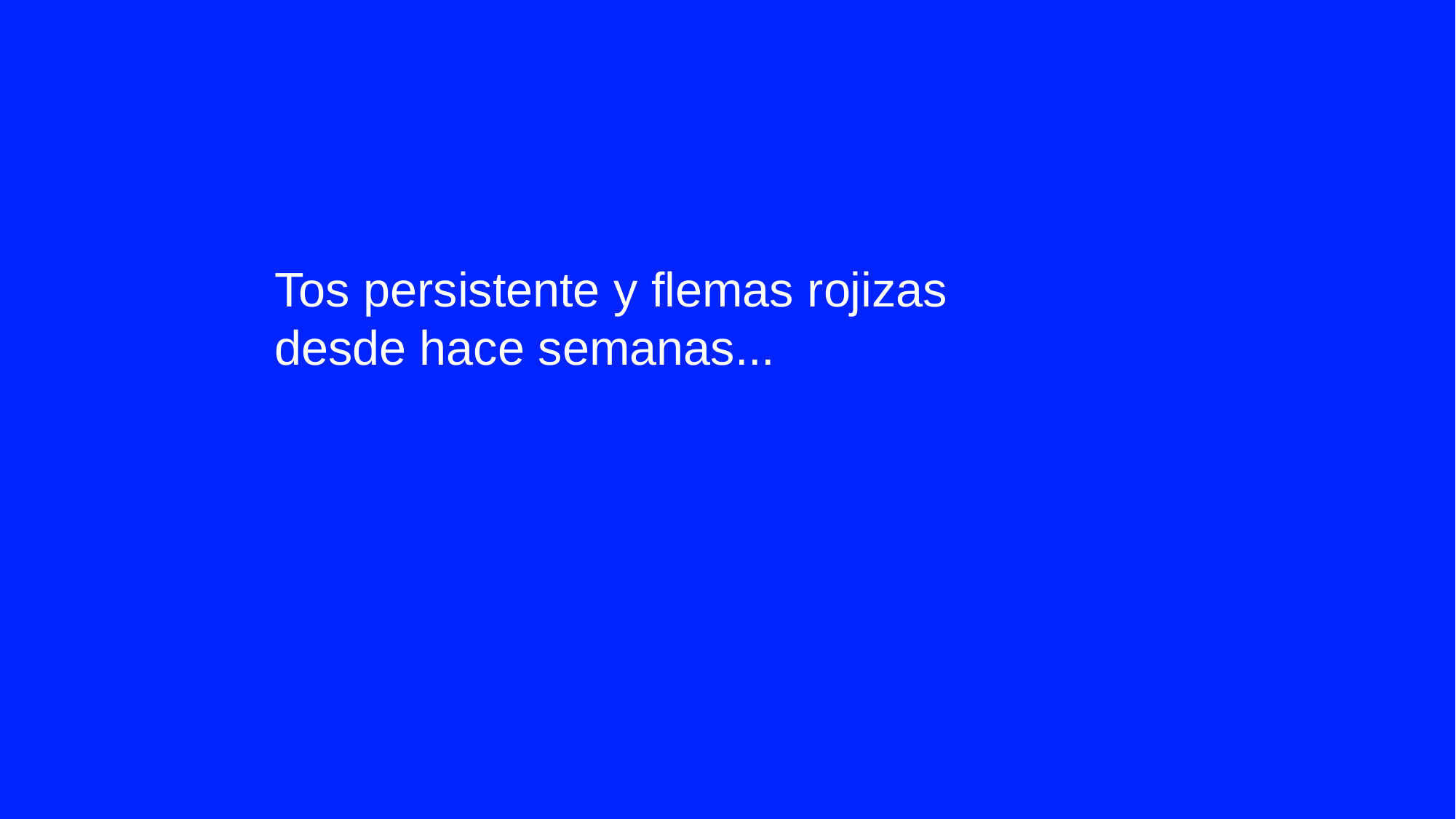

Tos persistente y flemas rojizas desde hace semanas...